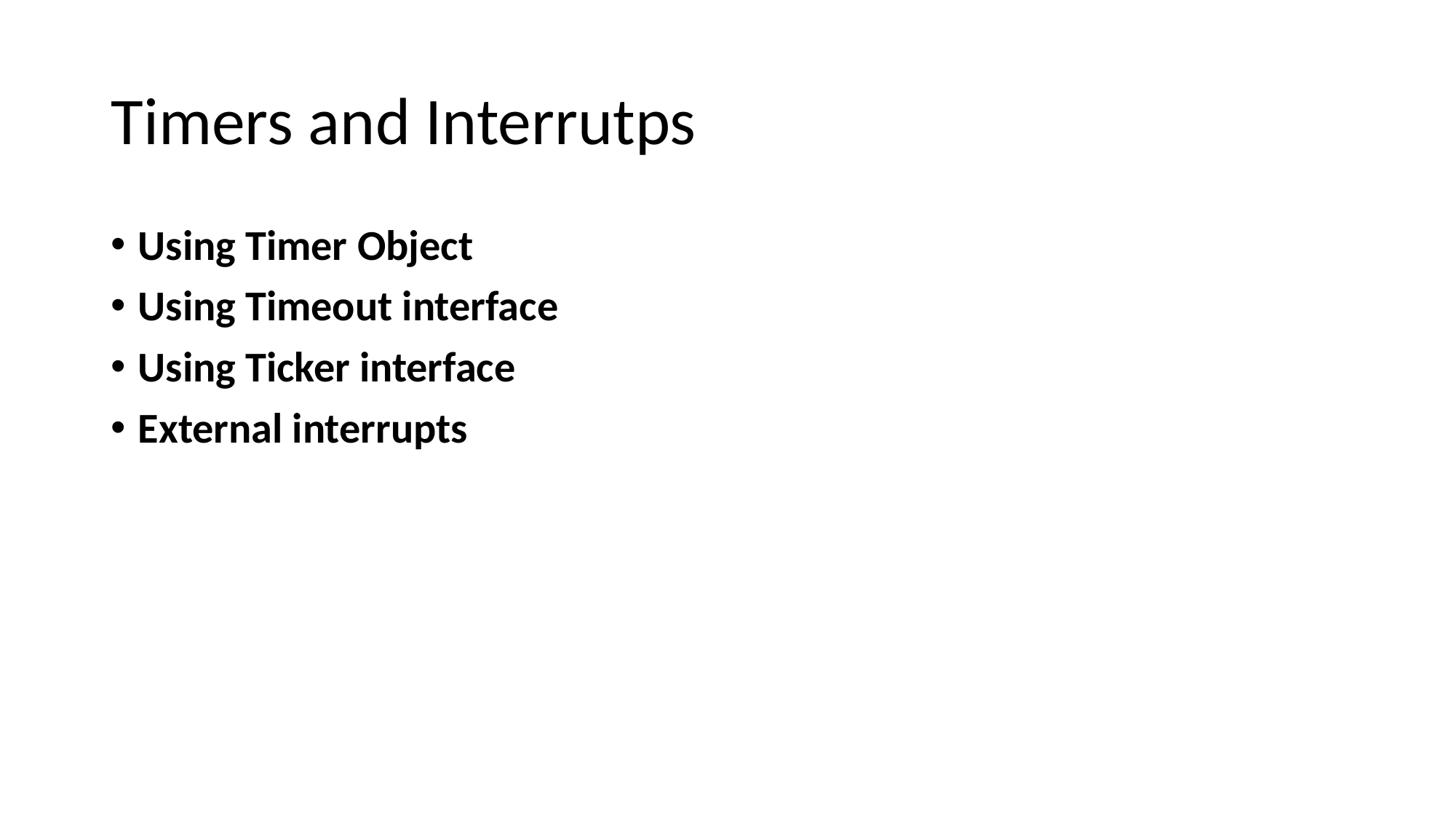

# Timers and Interrutps
Using Timer Object
Using Timeout interface
Using Ticker interface
External interrupts